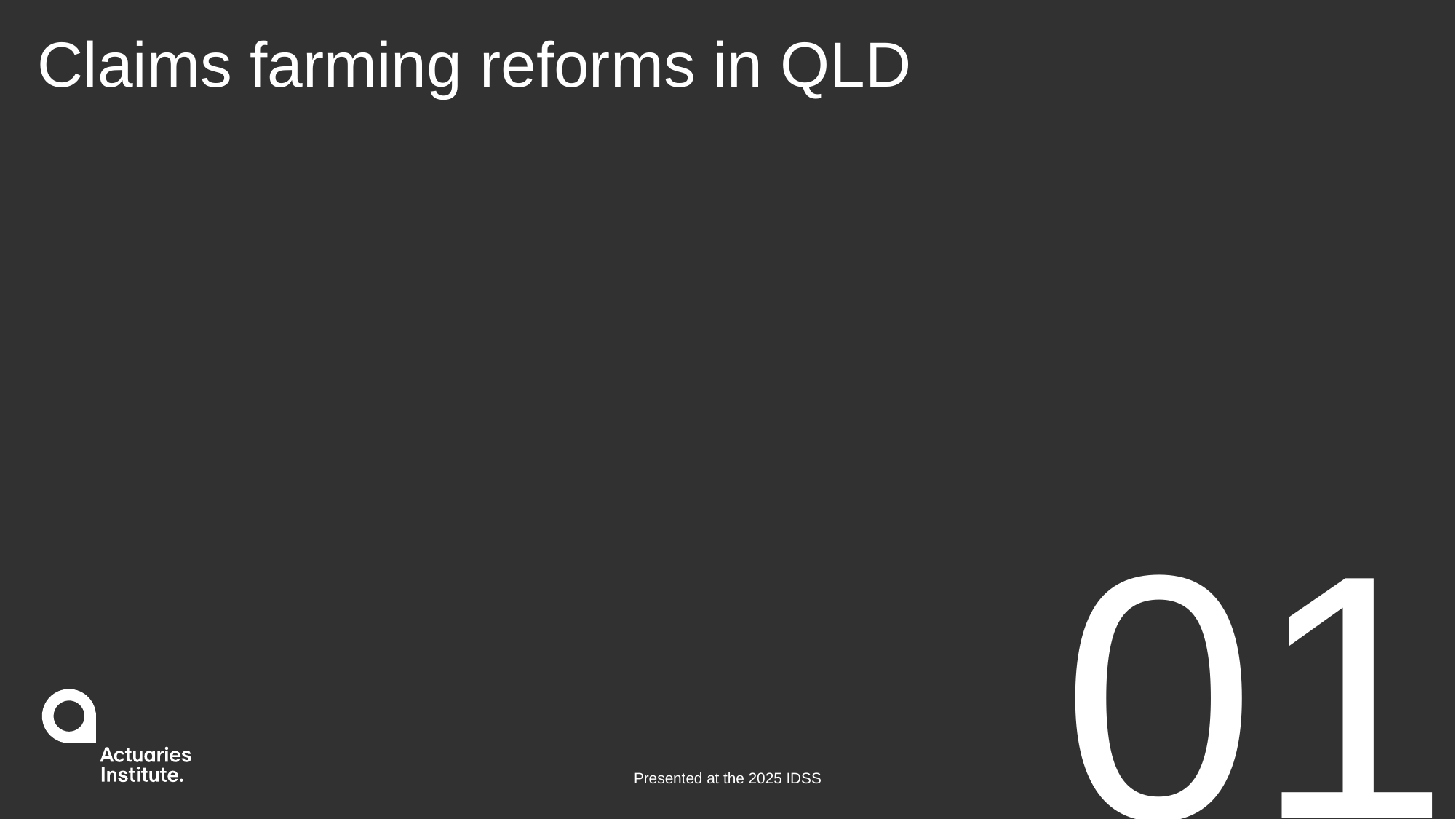

# Claims farming reforms in QLD
01
Presented at the 2025 IDSS